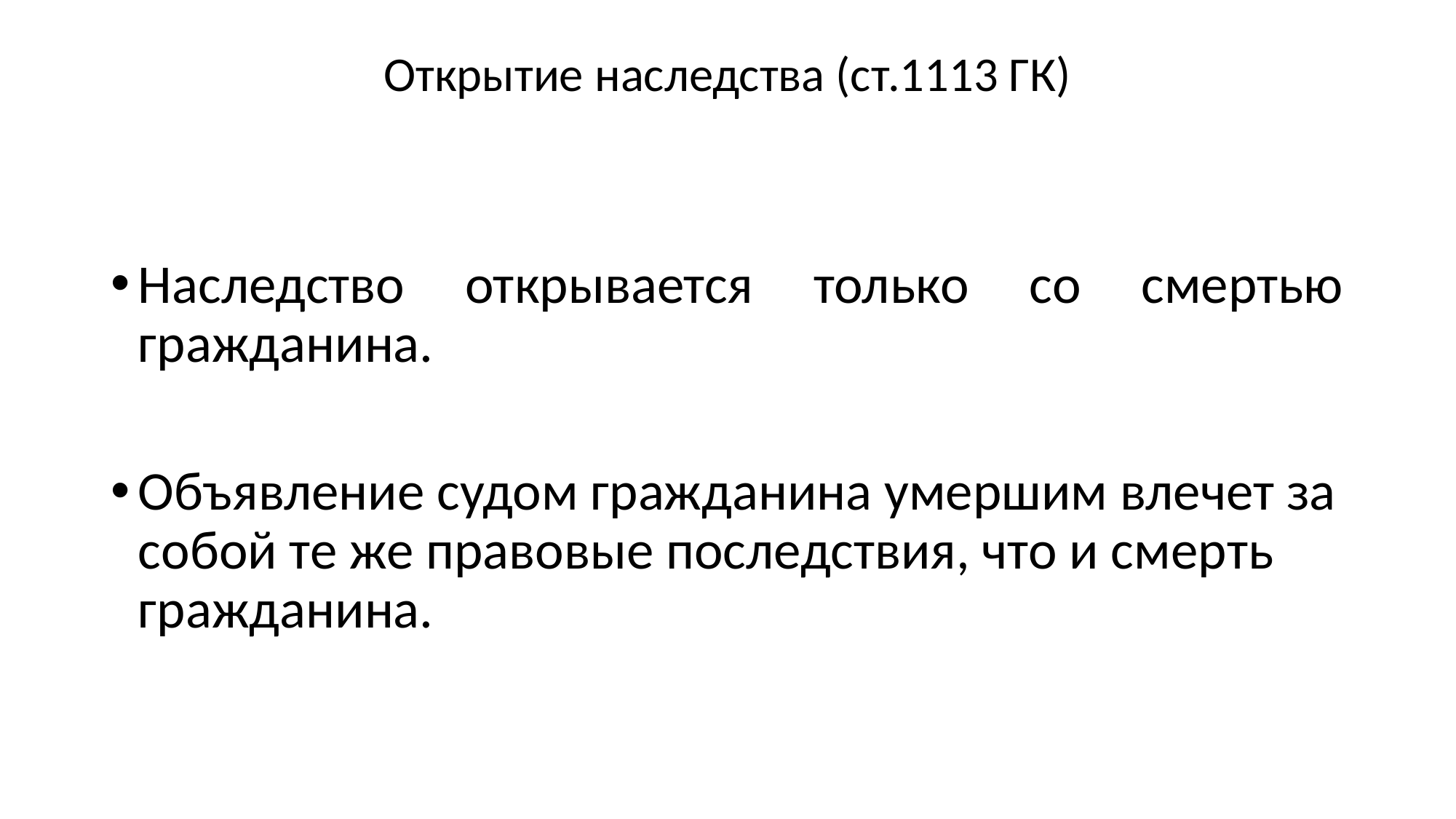

# Открытие наследства (ст.1113 ГК)

Наследство открывается только со смертью гражданина.

Объявление судом гражданина умершим влечет за собой те же правовые последствия, что и смерть гражданина.